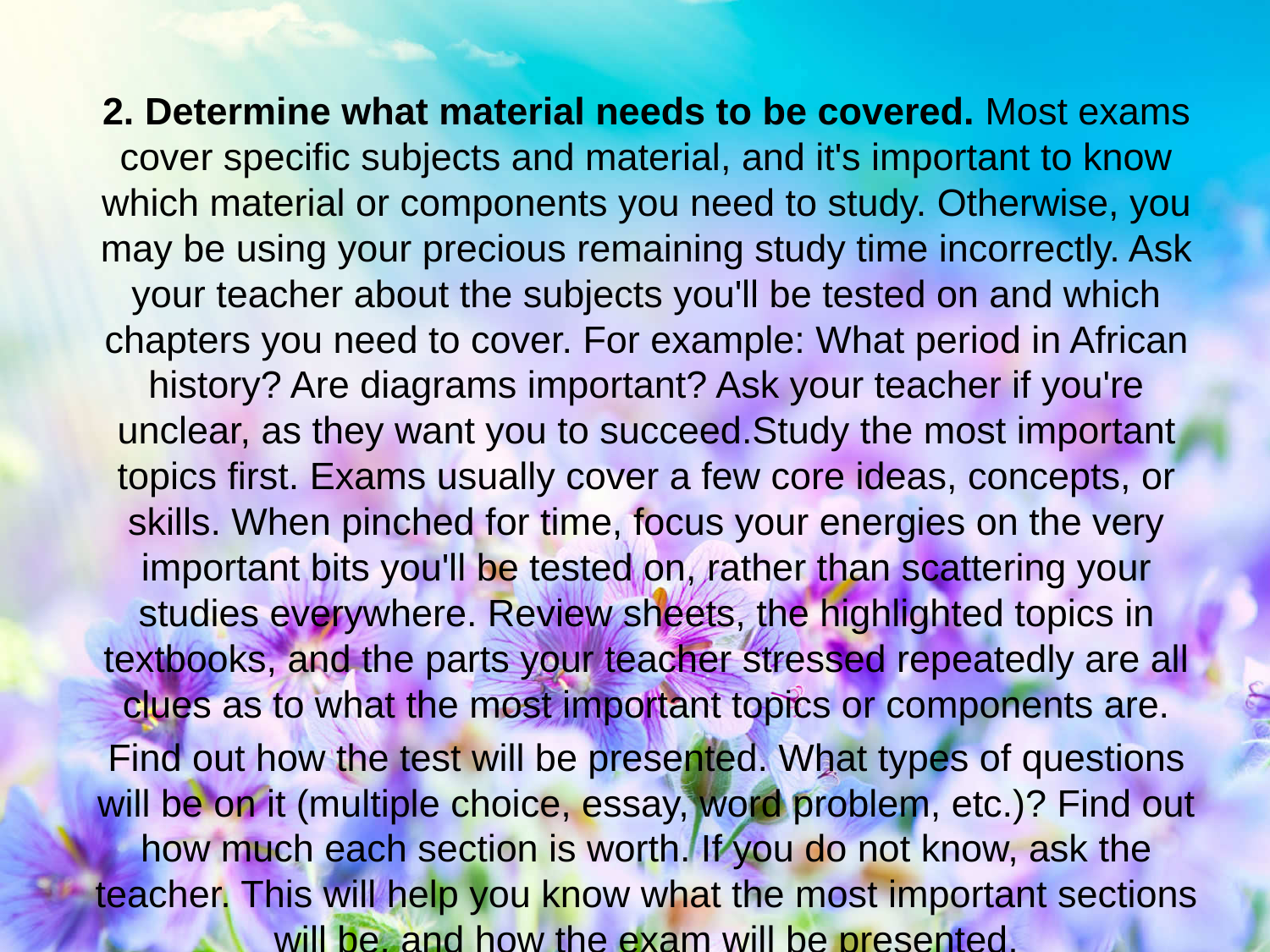

2. Determine what material needs to be covered. Most exams cover specific subjects and material, and it's important to know which material or components you need to study. Otherwise, you may be using your precious remaining study time incorrectly. Ask your teacher about the subjects you'll be tested on and which chapters you need to cover. For example: What period in African history? Are diagrams important? Ask your teacher if you're unclear, as they want you to succeed.Study the most important topics first. Exams usually cover a few core ideas, concepts, or skills. When pinched for time, focus your energies on the very important bits you'll be tested on, rather than scattering your studies everywhere. Review sheets, the highlighted topics in textbooks, and the parts your teacher stressed repeatedly are all clues as to what the most important topics or components are.
Find out how the test will be presented. What types of questions will be on it (multiple choice, essay, word problem, etc.)? Find out how much each section is worth. If you do not know, ask the teacher. This will help you know what the most important sections will be, and how the exam will be presented.